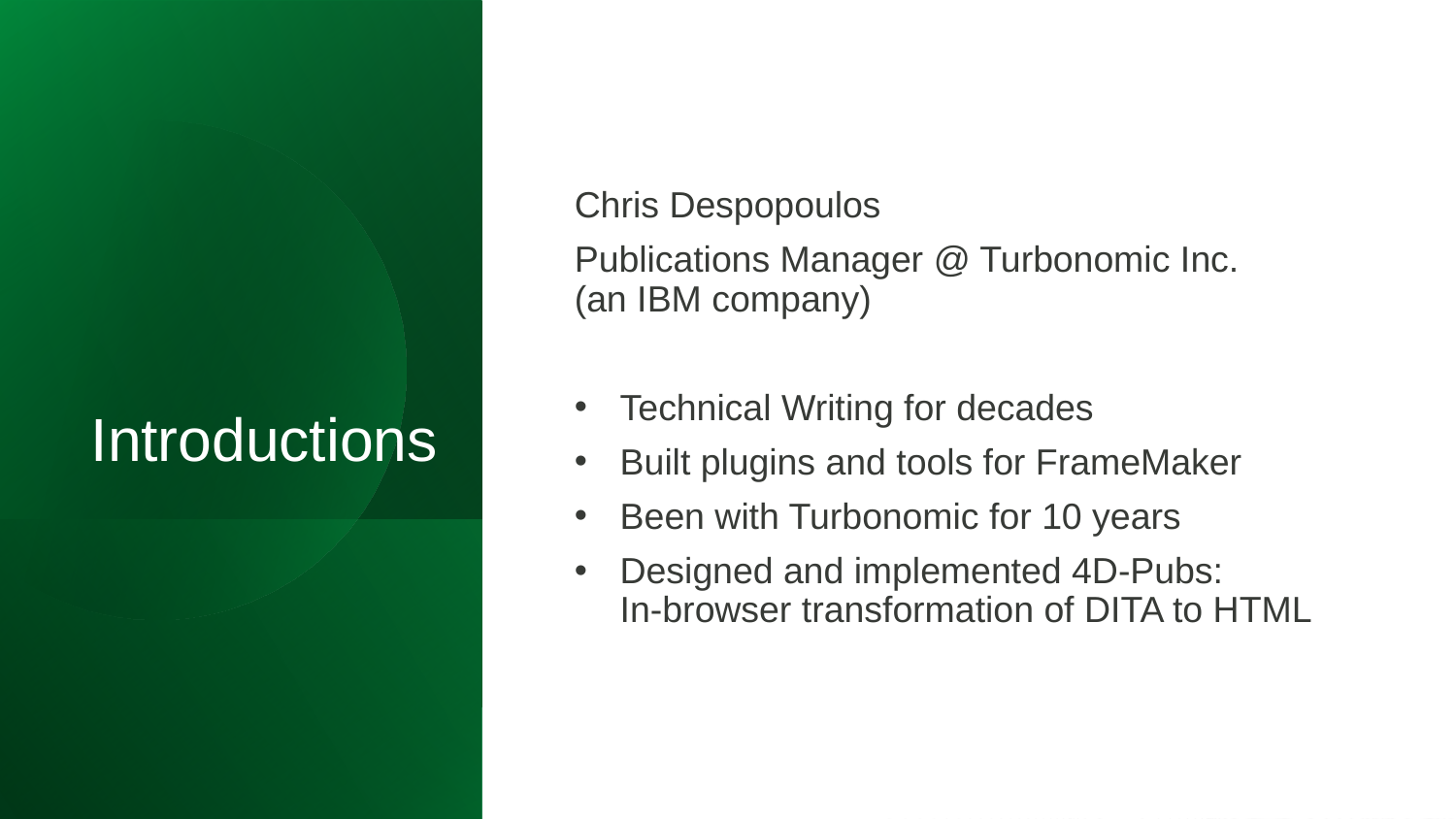

# Introductions
Chris Despopoulos
Publications Manager @ Turbonomic Inc.
(an IBM company)

Technical Writing for decades
Built plugins and tools for FrameMaker
Been with Turbonomic for 10 years
Designed and implemented 4D-Pubs:
In-browser transformation of DITA to HTML